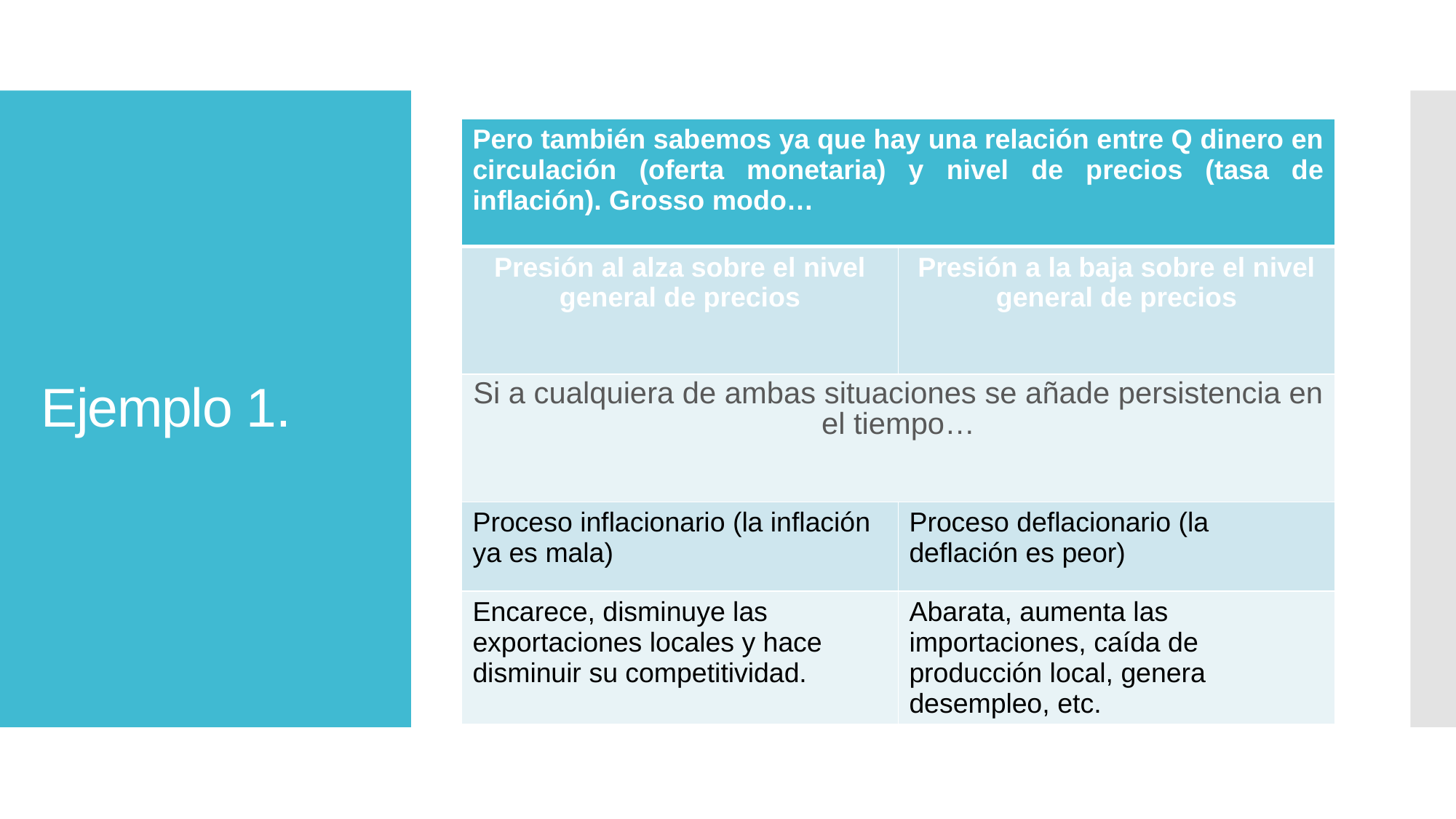

| Pero también sabemos ya que hay una relación entre Q dinero en circulación (oferta monetaria) y nivel de precios (tasa de inflación). Grosso modo… |  |
| --- | --- |
| Presión al alza sobre el nivel general de precios | Presión a la baja sobre el nivel general de precios |
| Si a cualquiera de ambas situaciones se añade persistencia en el tiempo… |  |
| Proceso inflacionario (la inflación ya es mala) | Proceso deflacionario (la deflación es peor) |
| Encarece, disminuye las exportaciones locales y hace disminuir su competitividad. | Abarata, aumenta las importaciones, caída de producción local, genera desempleo, etc. |
# Ejemplo 1.